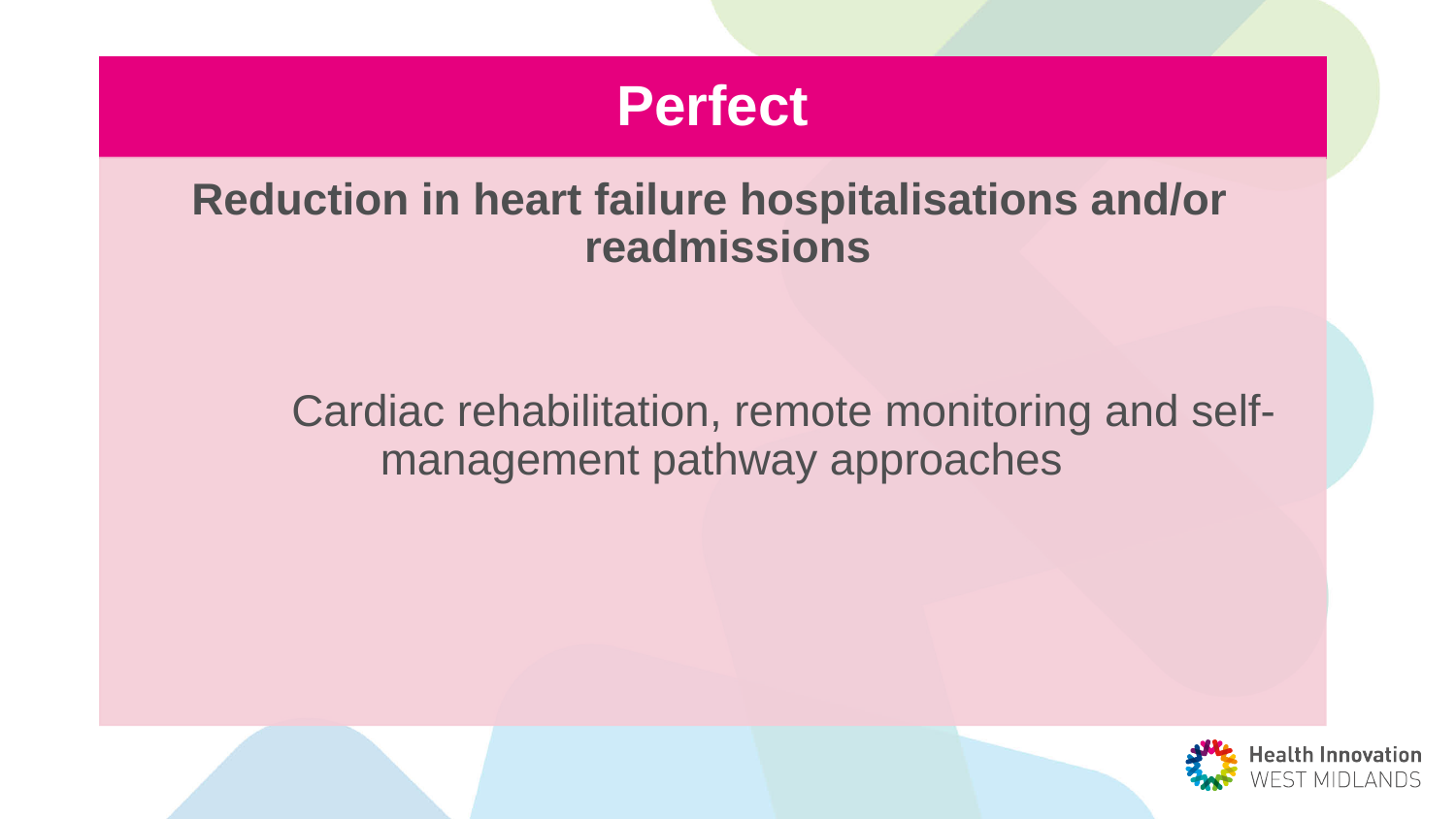

#
Perfect
Reduction in heart failure hospitalisations and/or readmissions

            Cardiac rehabilitation, remote monitoring and self-management pathway approaches